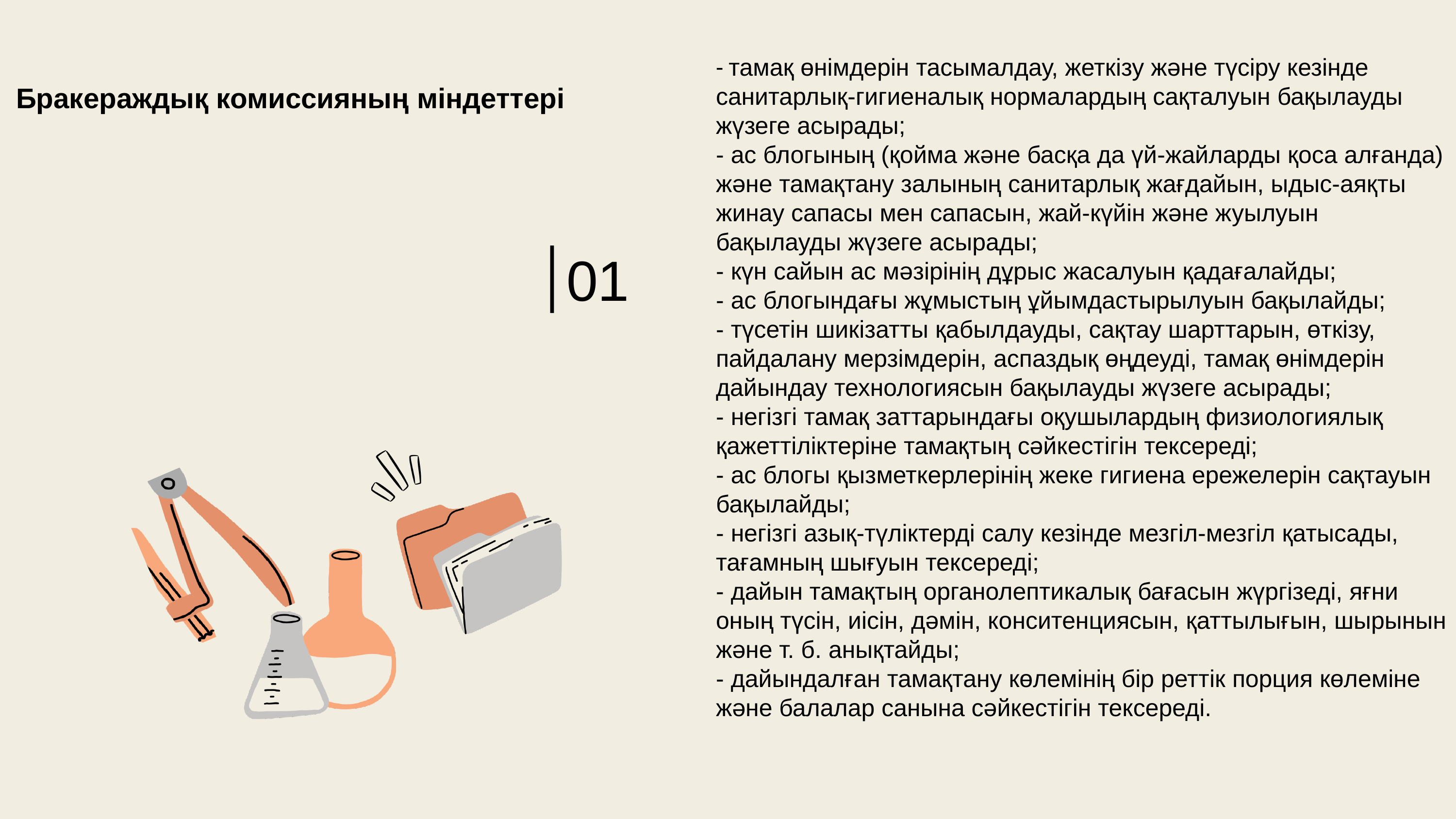

- тамақ өнімдерін тасымалдау, жеткізу және түсіру кезінде санитарлық-гигиеналық нормалардың сақталуын бақылауды жүзеге асырады;
- ас блогының (қойма және басқа да үй-жайларды қоса алғанда) және тамақтану залының санитарлық жағдайын, ыдыс-аяқты жинау сапасы мен сапасын, жай-күйін және жуылуын бақылауды жүзеге асырады;
- күн сайын ас мәзірінің дұрыс жасалуын қадағалайды;
- ас блогындағы жұмыстың ұйымдастырылуын бақылайды;
- түсетін шикізатты қабылдауды, сақтау шарттарын, өткізу, пайдалану мерзімдерін, аспаздық өңдеуді, тамақ өнімдерін дайындау технологиясын бақылауды жүзеге асырады;
- негізгі тамақ заттарындағы оқушылардың физиологиялық қажеттіліктеріне тамақтың сәйкестігін тексереді;
- ас блогы қызметкерлерінің жеке гигиена ережелерін сақтауын бақылайды;
- негізгі азық-түліктерді салу кезінде мезгіл-мезгіл қатысады, тағамның шығуын тексереді;
- дайын тамақтың органолептикалық бағасын жүргізеді, яғни оның түсін, иісін, дәмін, конситенциясын, қаттылығын, шырынын және т. б. анықтайды;
- дайындалған тамақтану көлемінің бір реттік порция көлеміне және балалар санына сәйкестігін тексереді.

Бракераждық комиссияның міндеттері
01